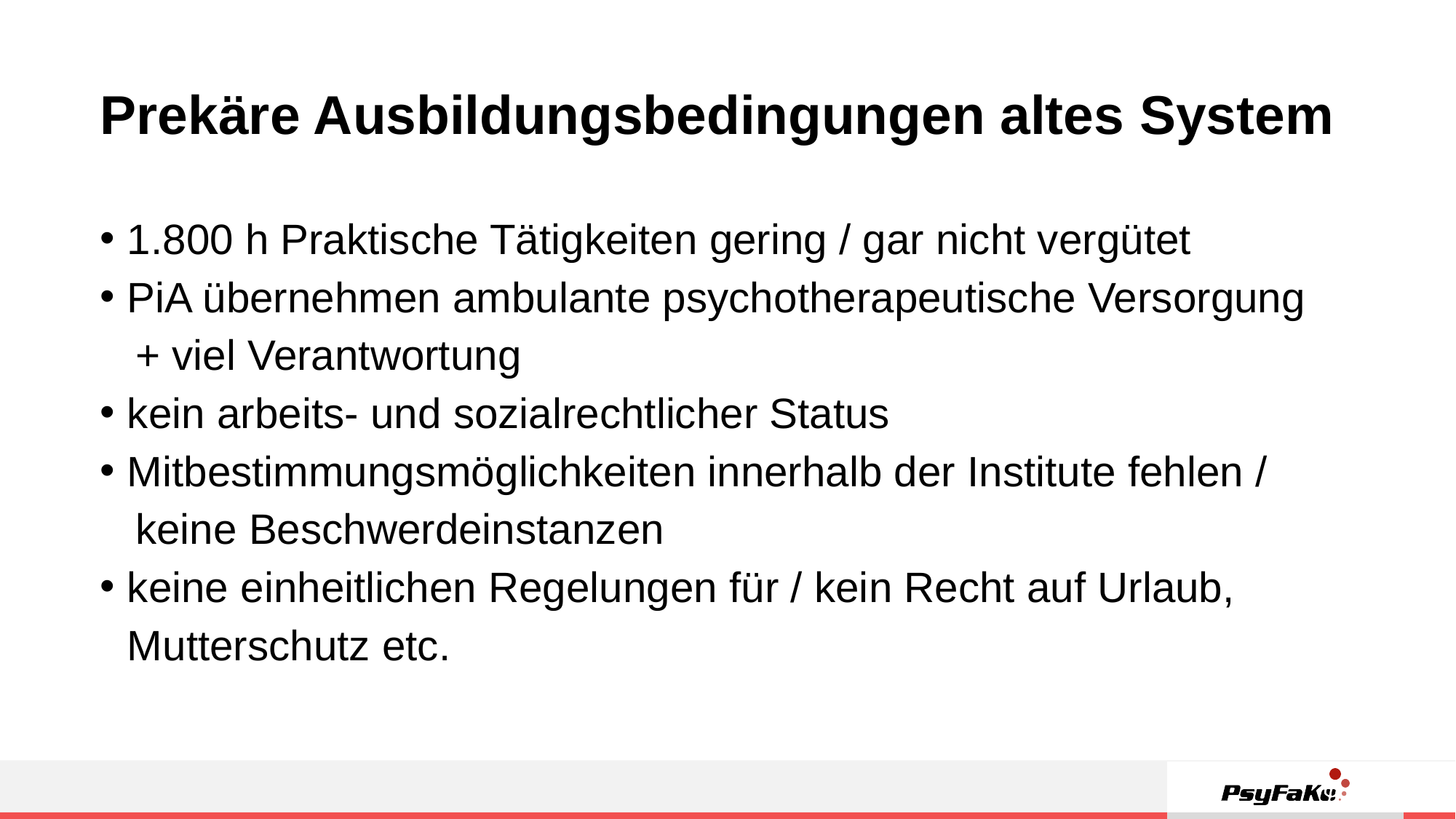

21.06.22
Prekäre Ausbildungsbedingungen altes System
1.800 h Praktische Tätigkeiten gering / gar nicht vergütet
PiA übernehmen ambulante psychotherapeutische Versorgung
   + viel Verantwortung
kein arbeits- und sozialrechtlicher Status
Mitbestimmungsmöglichkeiten innerhalb der Institute fehlen /
   keine Beschwerdeinstanzen
keine einheitlichen Regelungen für / kein Recht auf Urlaub, Mutterschutz etc.
7